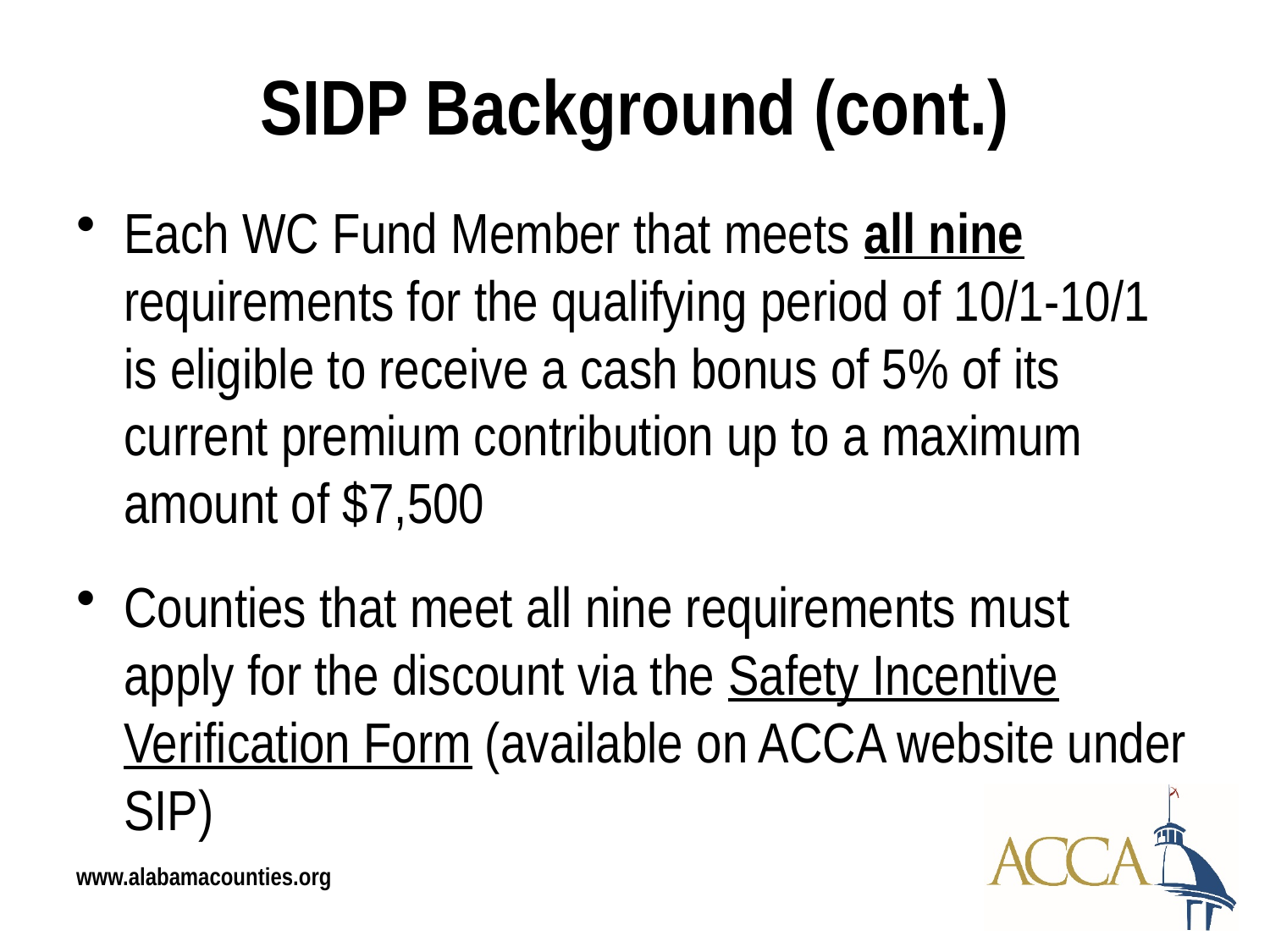

# SIDP Background (cont.)
Each WC Fund Member that meets all nine requirements for the qualifying period of 10/1-10/1 is eligible to receive a cash bonus of 5% of its current premium contribution up to a maximum amount of $7,500

Counties that meet all nine requirements must apply for the discount via the Safety Incentive Verification Form (available on ACCA website under SIP)
www.alabamacounties.org